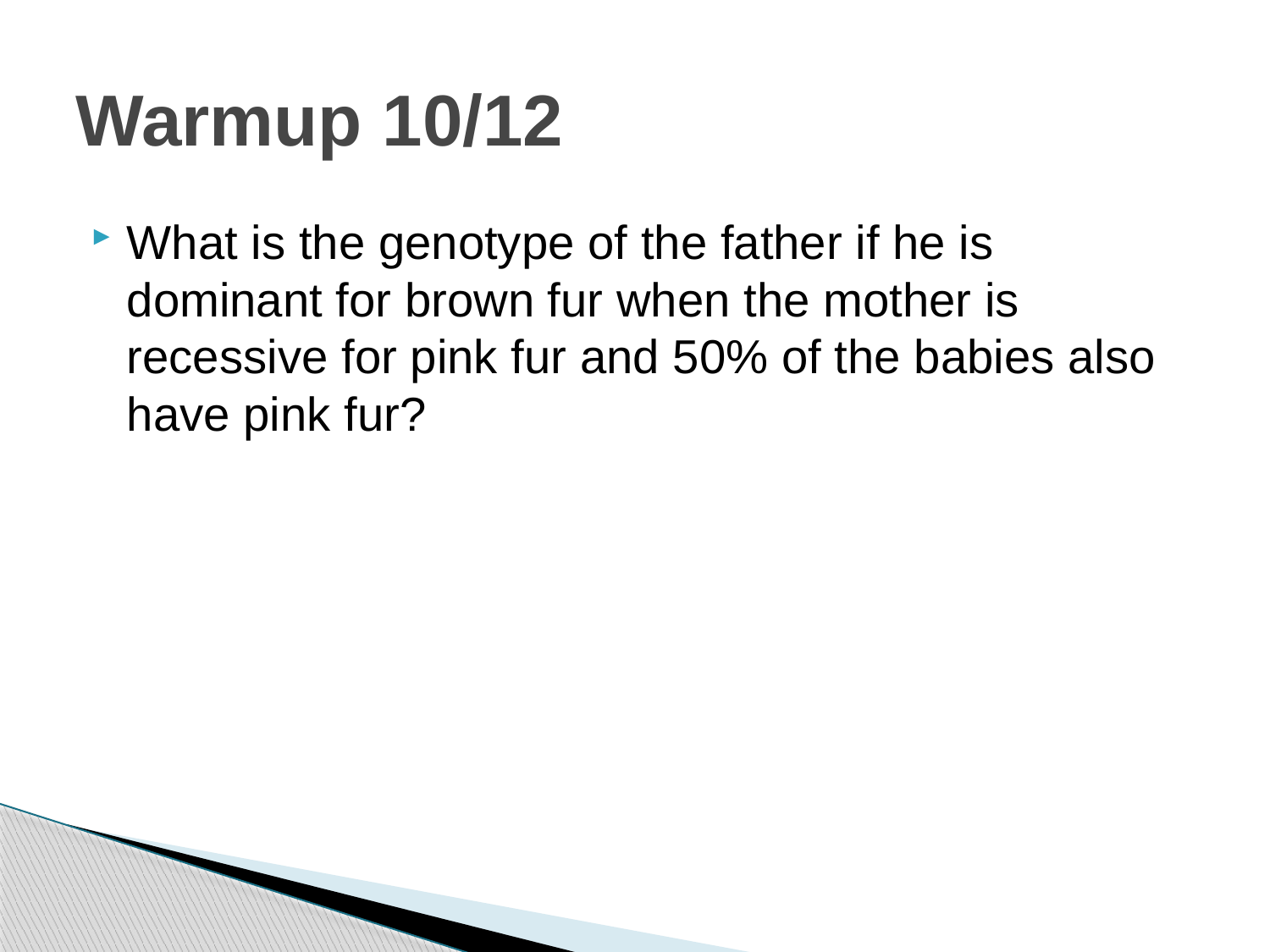

# Warmup 10/12
What is the genotype of the father if he is dominant for brown fur when the mother is recessive for pink fur and 50% of the babies also have pink fur?